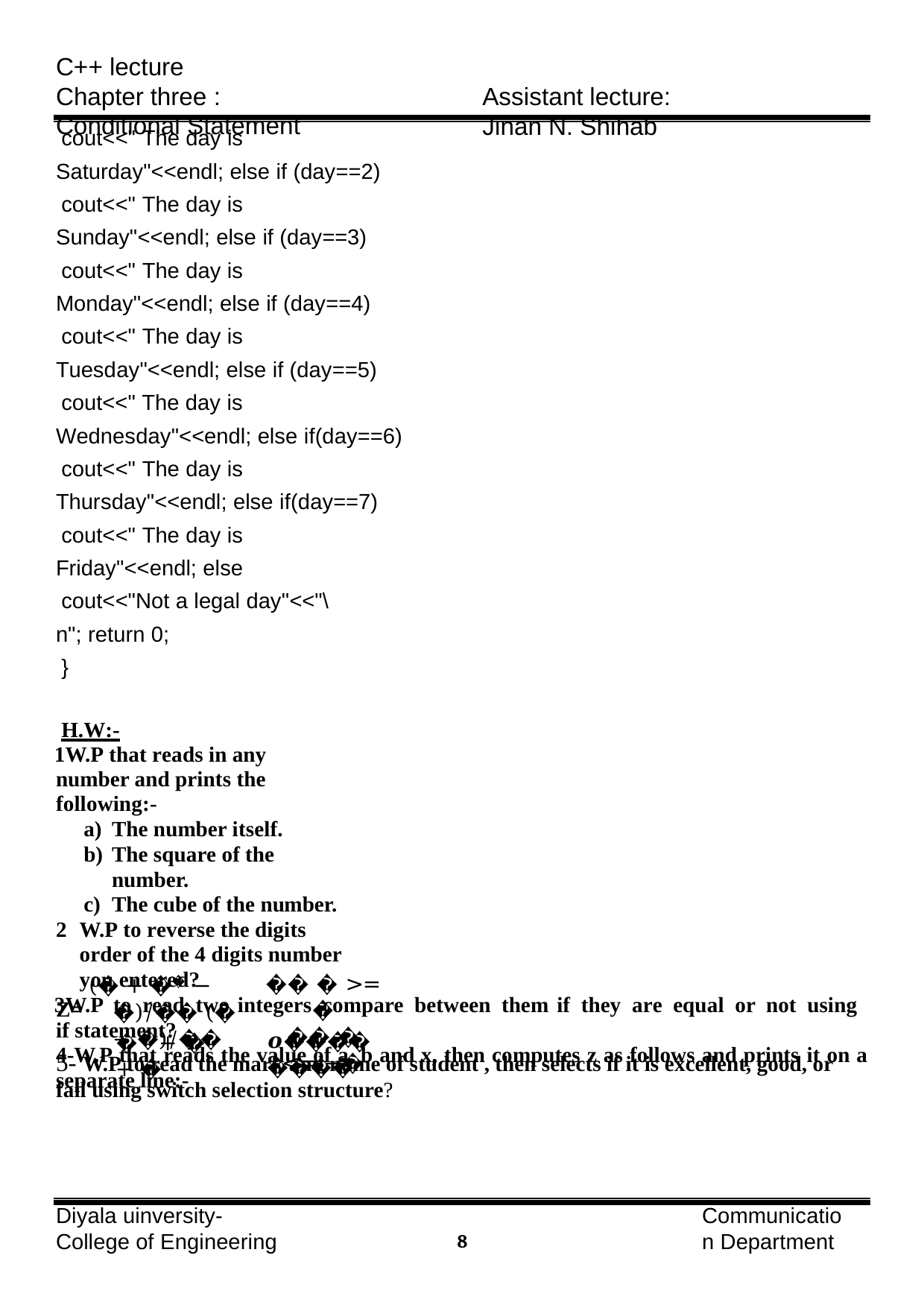

C++ lecture
Chapter three : Conditional Statement
Assistant lecture: Jinan N. Shihab
cout<<" The day is Saturday"<<endl; else if (day==2)
cout<<" The day is Sunday"<<endl; else if (day==3)
cout<<" The day is Monday"<<endl; else if (day==4)
cout<<" The day is Tuesday"<<endl; else if (day==5)
cout<<" The day is Wednesday"<<endl; else if(day==6)
cout<<" The day is Thursday"<<endl; else if(day==7)
cout<<" The day is Friday"<<endl; else
cout<<"Not a legal day"<<"\n"; return 0;
}

H.W:-
W.P that reads in any number and prints the following:-
The number itself.
The square of the number.
The cube of the number.
W.P to reverse the digits order of the 4 digits number you entered?
W.P  to  read  two integers  compare  between  them if  they  are  equal  or  not  using  if statement?
4-W.P that reads the value of a, b and x, then computes z as follows and prints it on a separate line:-

(� + ��  − �)/�� (� + �)/��
�� � >= �
�� � <= −�
Z=
��  + � + �
𝒐��������
5- W.P to read the mark and name of student , then selects if it is excellent, good, or fail using switch selection structure?

Diyala uinversity- College of Engineering
Communication Department

8